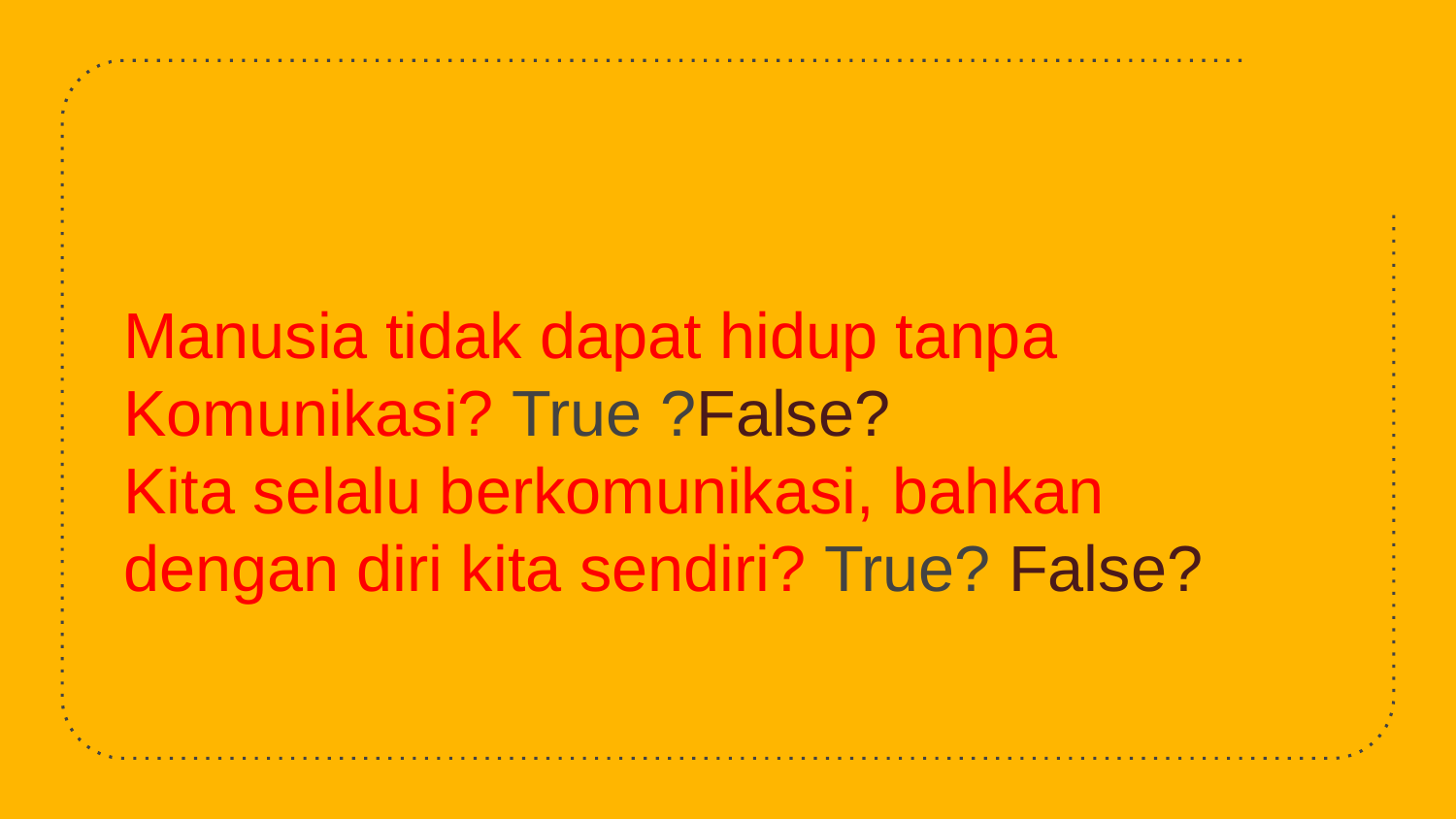

# Manusia tidak dapat hidup tanpa Komunikasi? True ?False? Kita selalu berkomunikasi, bahkan dengan diri kita sendiri? True? False?